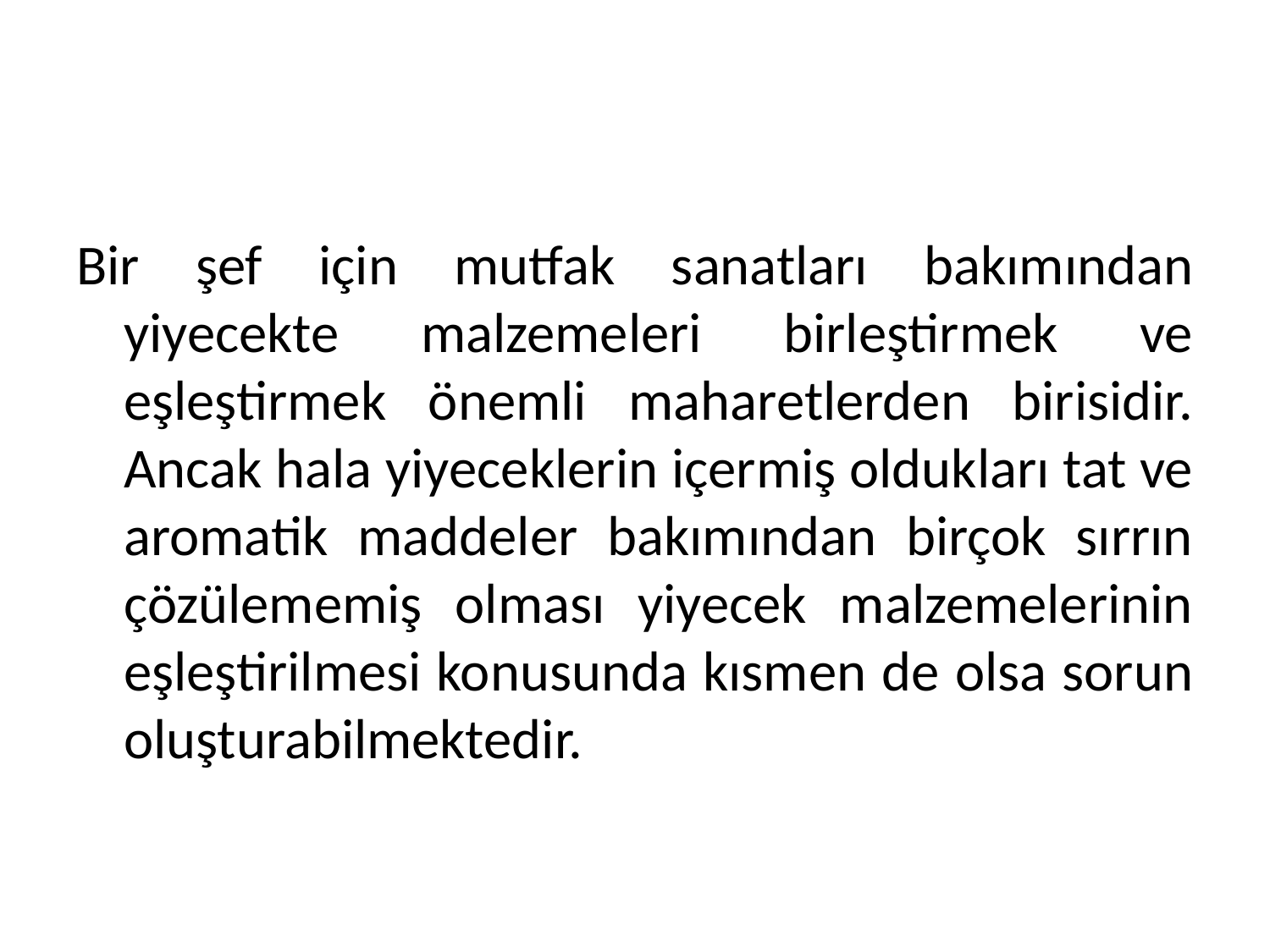

Bir şef için mutfak sanatları bakımından yiyecekte malzemeleri birleştirmek ve eşleştirmek önemli maharetlerden birisidir. Ancak hala yiyeceklerin içermiş oldukları tat ve aromatik maddeler bakımından birçok sırrın çözülememiş olması yiyecek malzemelerinin eşleştirilmesi konusunda kısmen de olsa sorun oluşturabilmektedir.